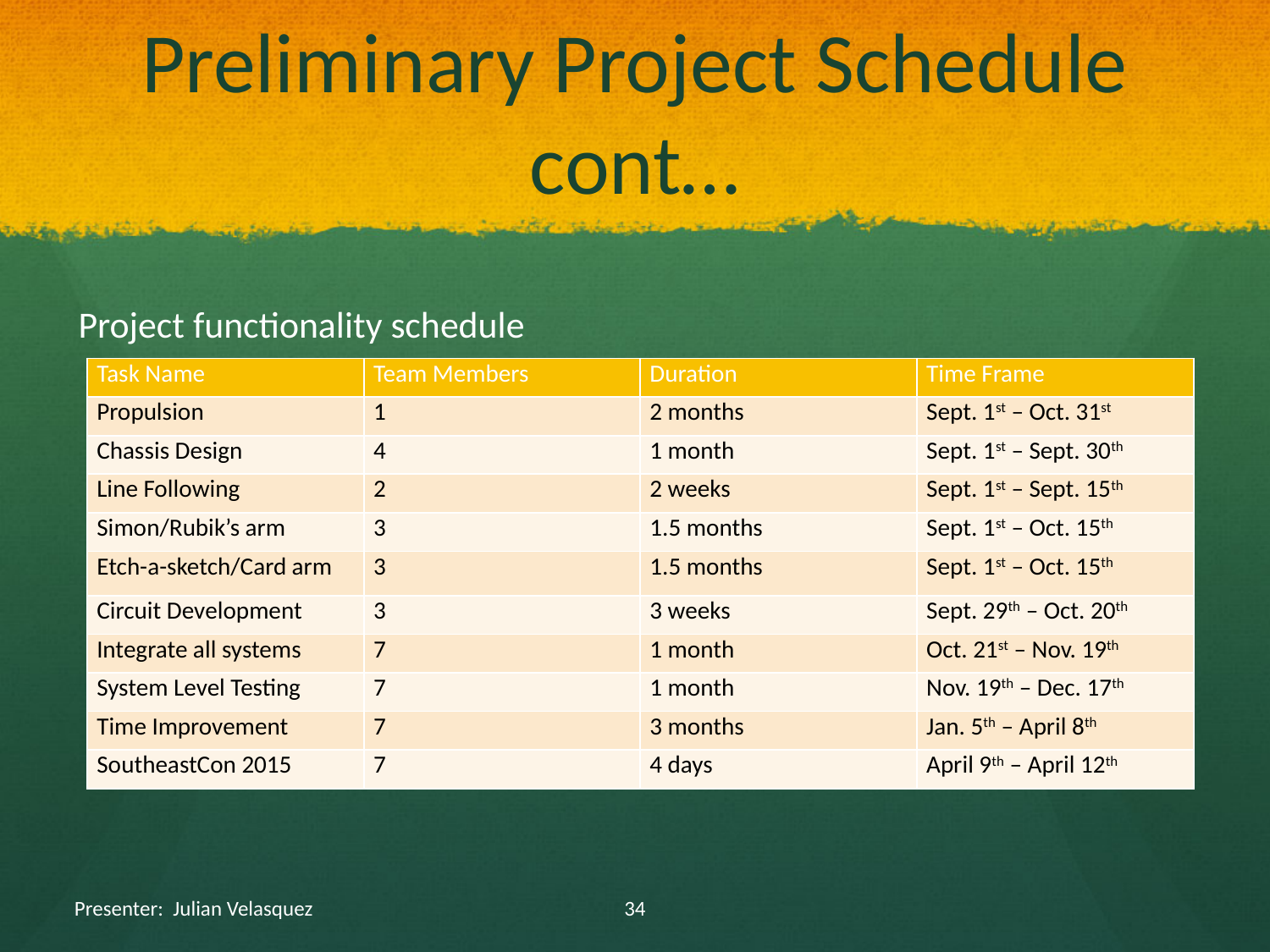

# Preliminary Project Schedule cont…
Project functionality schedule
| Task Name | Team Members | Duration | Time Frame |
| --- | --- | --- | --- |
| Propulsion | 1 | 2 months | Sept. 1st – Oct. 31st |
| Chassis Design | 4 | 1 month | Sept. 1st – Sept. 30th |
| Line Following | 2 | 2 weeks | Sept. 1st – Sept. 15th |
| Simon/Rubik’s arm | 3 | 1.5 months | Sept. 1st – Oct. 15th |
| Etch-a-sketch/Card arm | 3 | 1.5 months | Sept. 1st – Oct. 15th |
| Circuit Development | 3 | 3 weeks | Sept. 29th – Oct. 20th |
| Integrate all systems | 7 | 1 month | Oct. 21st – Nov. 19th |
| System Level Testing | 7 | 1 month | Nov. 19th – Dec. 17th |
| Time Improvement | 7 | 3 months | Jan. 5th – April 8th |
| SoutheastCon 2015 | 7 | 4 days | April 9th – April 12th |
Presenter:  Julian Velasquez
34